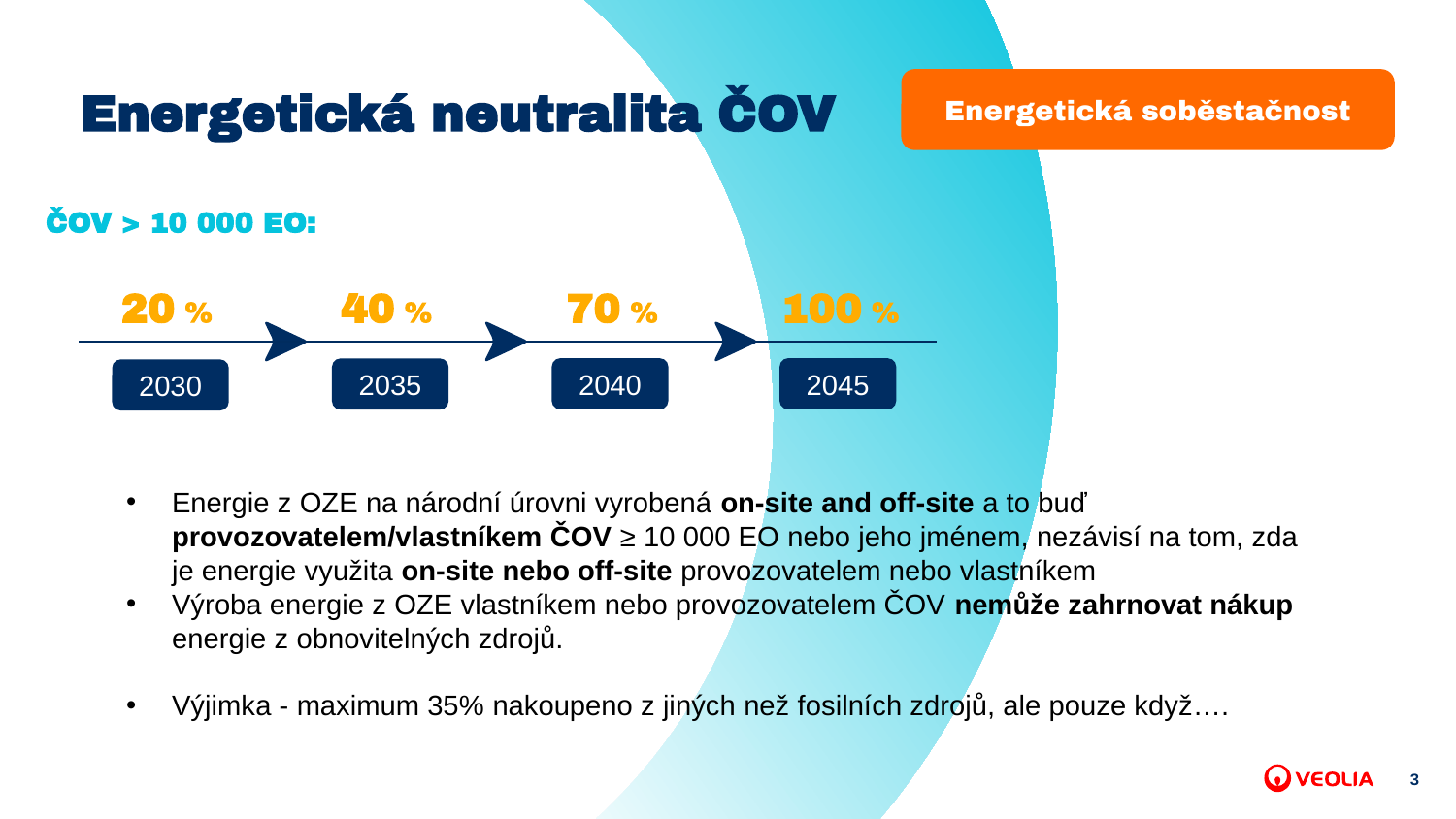

# Energetická neutralita ČOV
Energetická soběstačnost
ČOV > 10 000 EO:
20 %
2030
40 %
2035
70 %
2040
100 %
2045

Energie z OZE na národní úrovni vyrobená on-site and off-site a to buď provozovatelem/vlastníkem ČOV ≥ 10 000 EO nebo jeho jménem, nezávisí na tom, zda je energie využita on-site nebo off-site provozovatelem nebo vlastníkem
Výroba energie z OZE vlastníkem nebo provozovatelem ČOV nemůže zahrnovat nákup energie z obnovitelných zdrojů.

Výjimka - maximum 35% nakoupeno z jiných než fosilních zdrojů, ale pouze když….

3